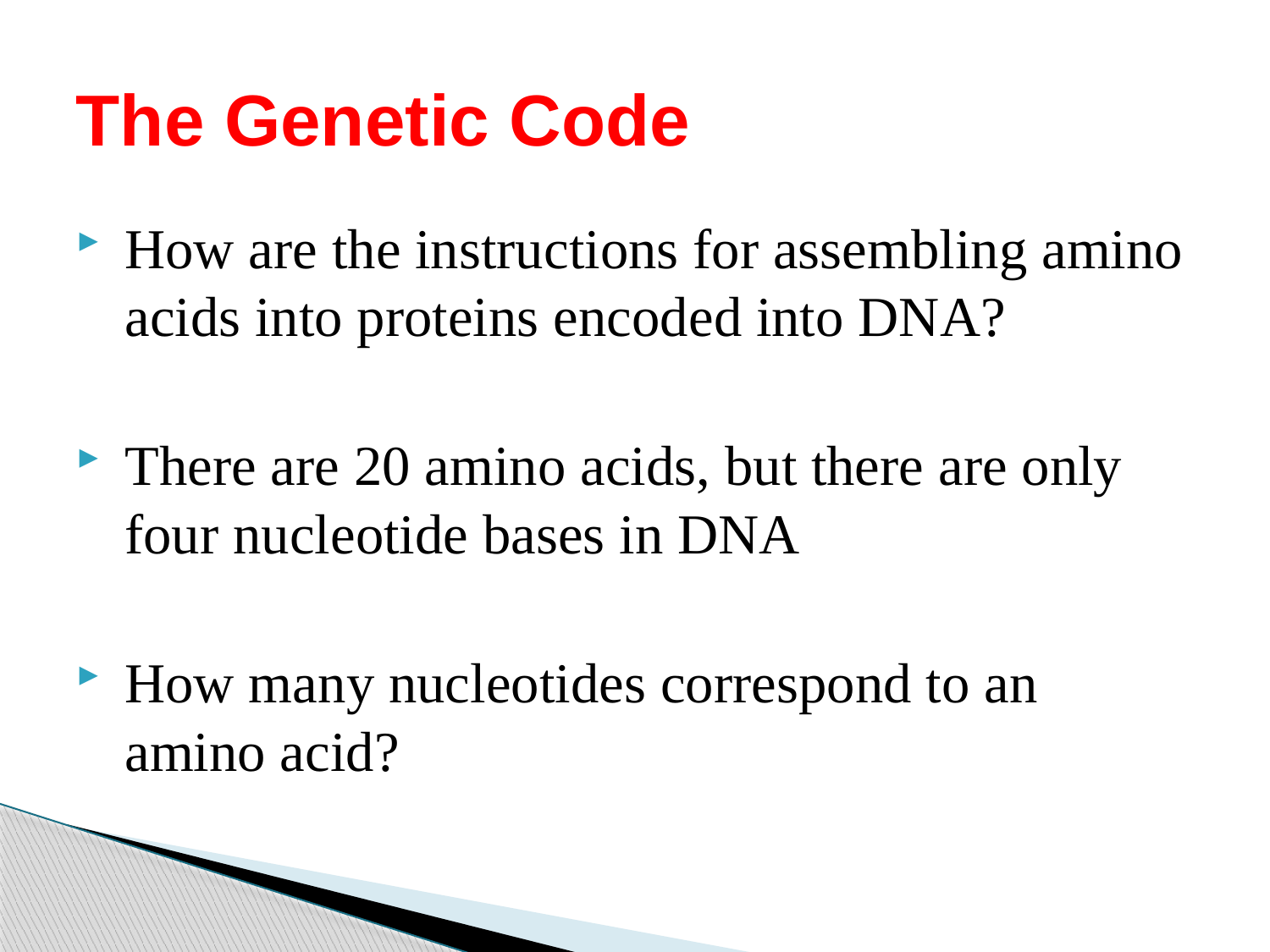

# The Genetic Code
How are the instructions for assembling amino acids into proteins encoded into DNA?

There are 20 amino acids, but there are only four nucleotide bases in DNA

How many nucleotides correspond to an amino acid?